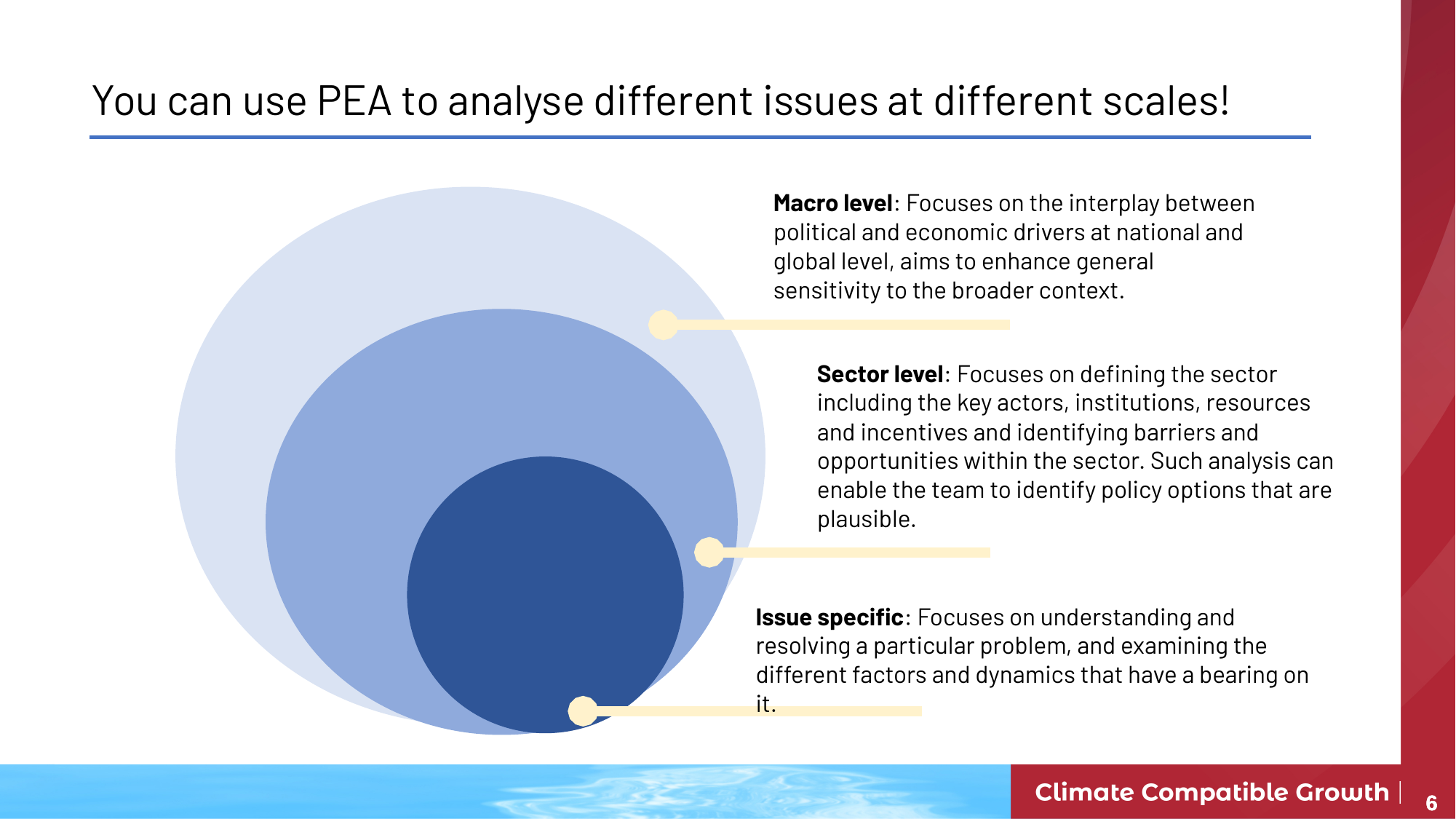

You can use PEA to analyse different issues at different scales!

Macro level: Focuses on the interplay between political and economic drivers at national and global level, aims to enhance general sensitivity to the broader context.

Sector level: Focuses on defining the sector including the key actors, institutions, resources and incentives and identifying barriers and opportunities within the sector. Such analysis can enable the team to identify policy options that are plausible.
Issue specific: Focuses on understanding and resolving a particular problem, and examining the different factors and dynamics that have a bearing on it.
6
6
6